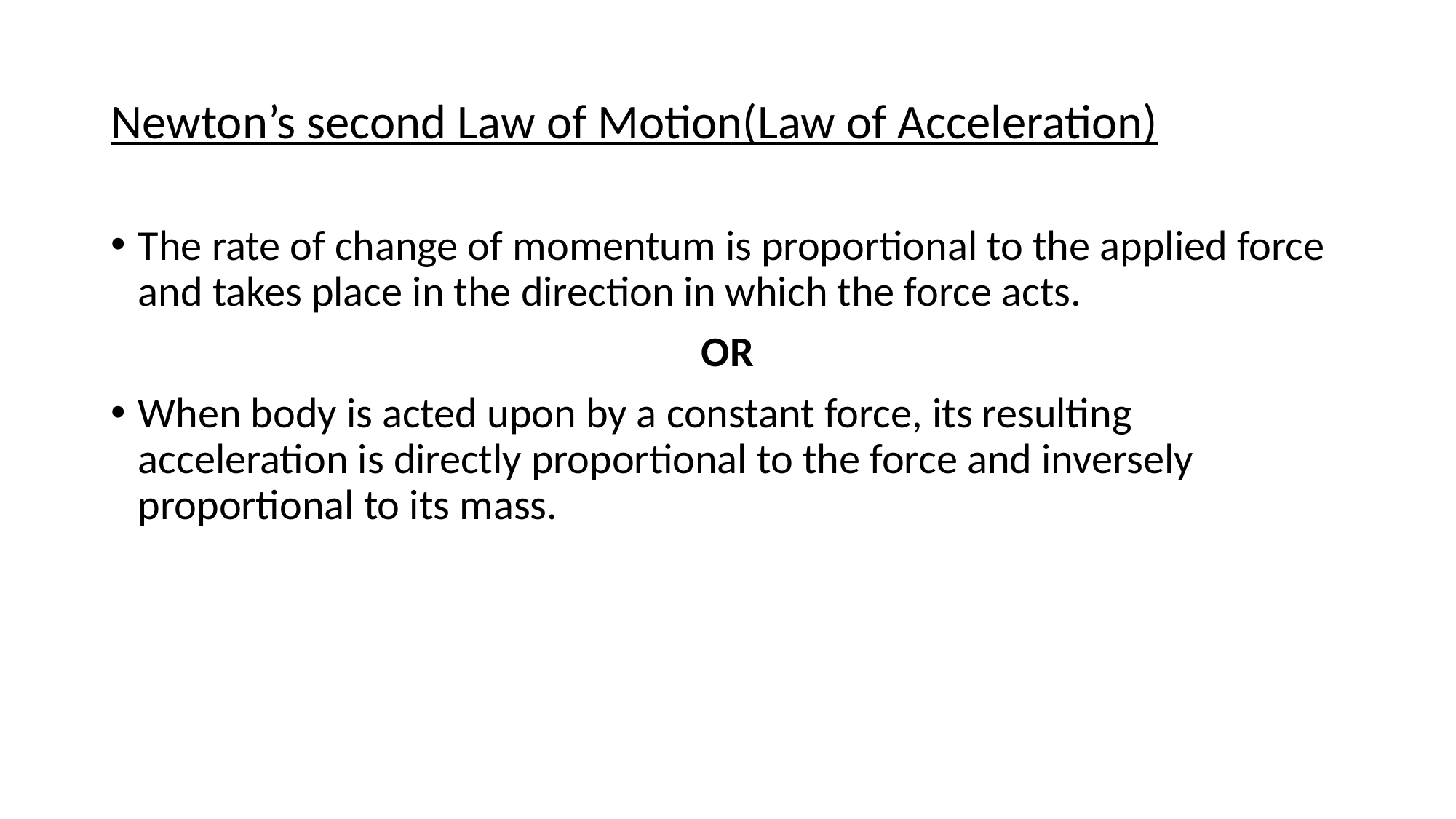

# Newton’s second Law of Motion(Law of Acceleration)
The rate of change of momentum is proportional to the applied force and takes place in the direction in which the force acts.
OR
When body is acted upon by a constant force, its resulting acceleration is directly proportional to the force and inversely proportional to its mass.